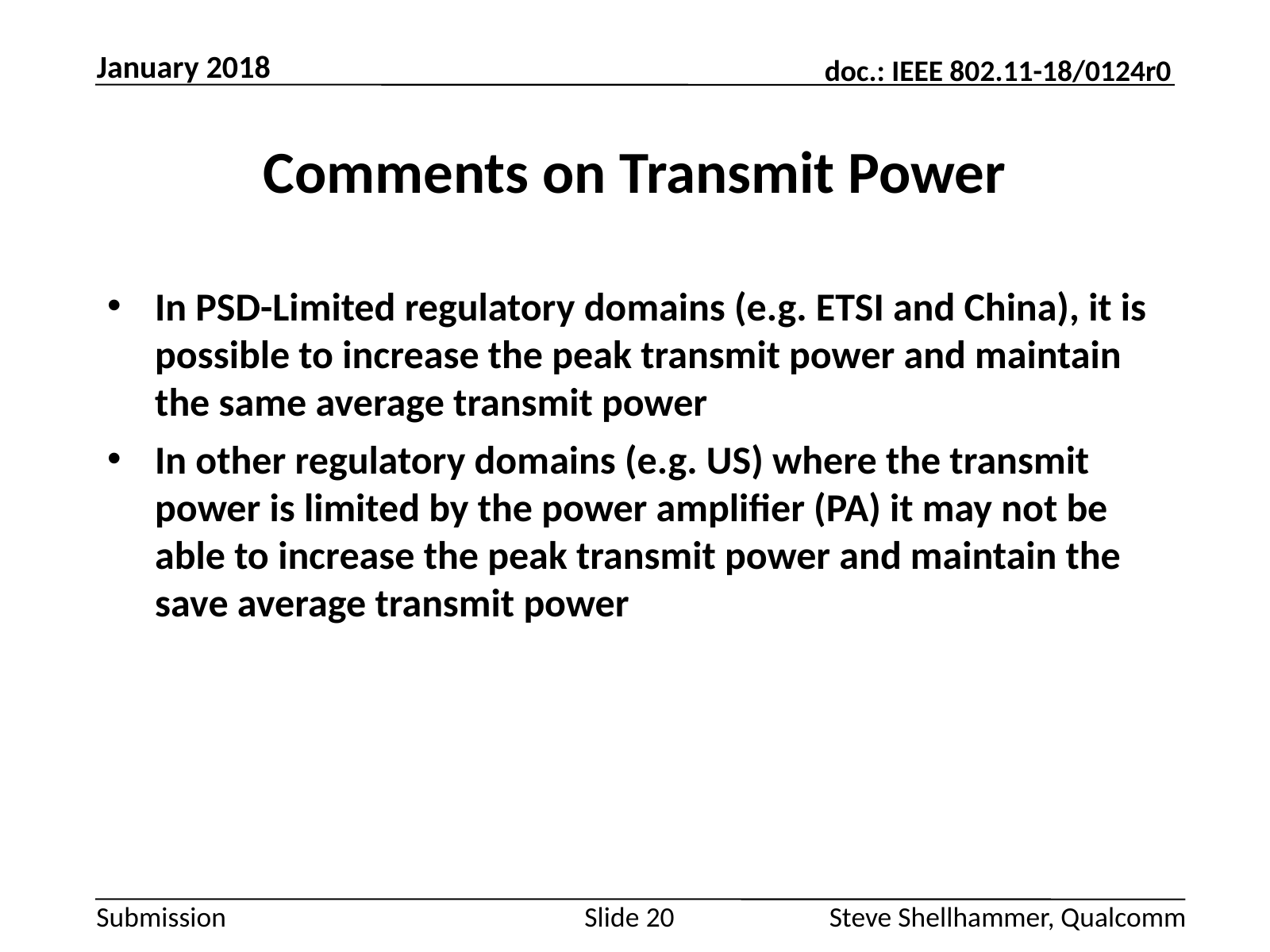

January 2018
# Comments on Transmit Power
In PSD-Limited regulatory domains (e.g. ETSI and China), it is possible to increase the peak transmit power and maintain the same average transmit power
In other regulatory domains (e.g. US) where the transmit power is limited by the power amplifier (PA) it may not be able to increase the peak transmit power and maintain the save average transmit power

Slide 20
Steve Shellhammer, Qualcomm